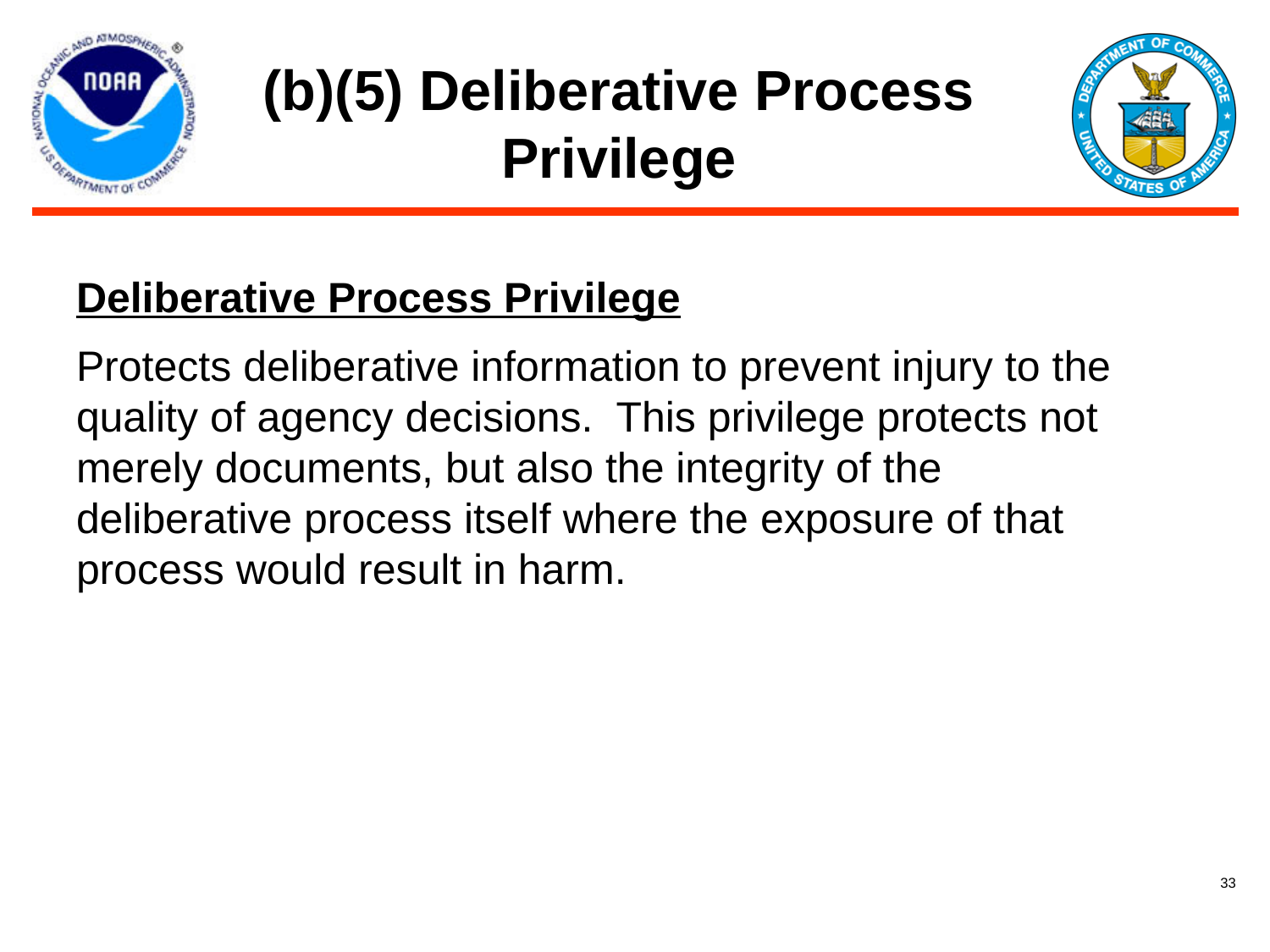

# (b)(5) Deliberative Process Privilege
Deliberative Process Privilege
Protects deliberative information to prevent injury to the quality of agency decisions.  This privilege protects not merely documents, but also the integrity of the deliberative process itself where the exposure of that process would result in harm.
33